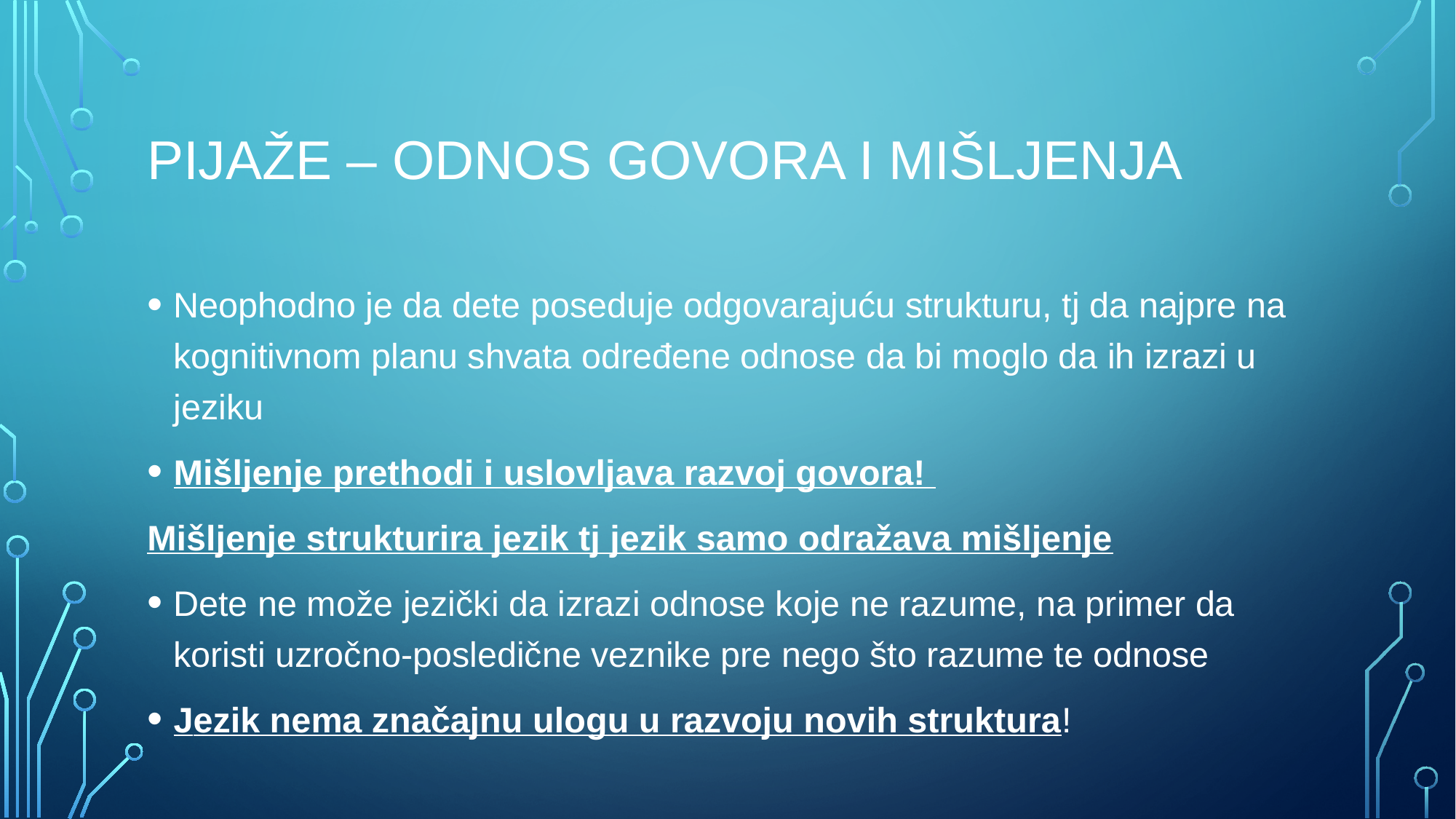

# Pijaže – odnos govora i mišljenja
Neophodno je da dete poseduje odgovarajuću strukturu, tj da najpre na kognitivnom planu shvata određene odnose da bi moglo da ih izrazi u jeziku
Mišljenje prethodi i uslovljava razvoj govora!
Mišljenje strukturira jezik tj jezik samo odražava mišljenje
Dete ne može jezički da izrazi odnose koje ne razume, na primer da koristi uzročno-posledične veznike pre nego što razume te odnose
Jezik nema značajnu ulogu u razvoju novih struktura!